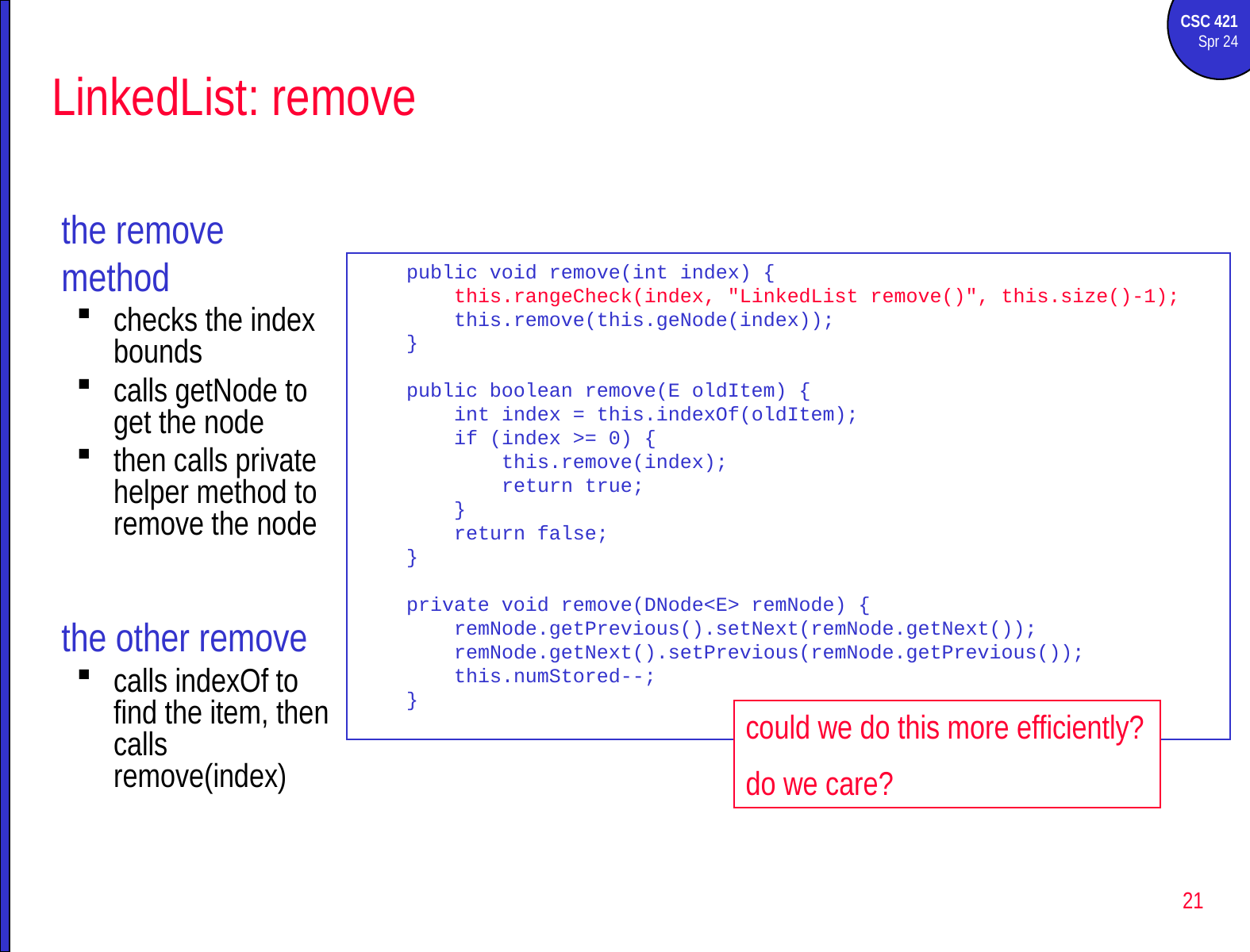

# LinkedList: remove
the remove method
checks the index bounds
calls getNode to get the node
then calls private helper method to remove the node

the other remove
calls indexOf to find the item, then calls remove(index)
    public void remove(int index) {
        this.rangeCheck(index, "LinkedList remove()", this.size()-1);
        this.remove(this.geNode(index));
    }

    public boolean remove(E oldItem) {
        int index = this.indexOf(oldItem);
        if (index >= 0) {
            this.remove(index);
            return true;
        }
        return false;
    }

    private void remove(DNode<E> remNode) {
        remNode.getPrevious().setNext(remNode.getNext());
        remNode.getNext().setPrevious(remNode.getPrevious());
        this.numStored--;
    }

could we do this more efficiently?
do we care?
21